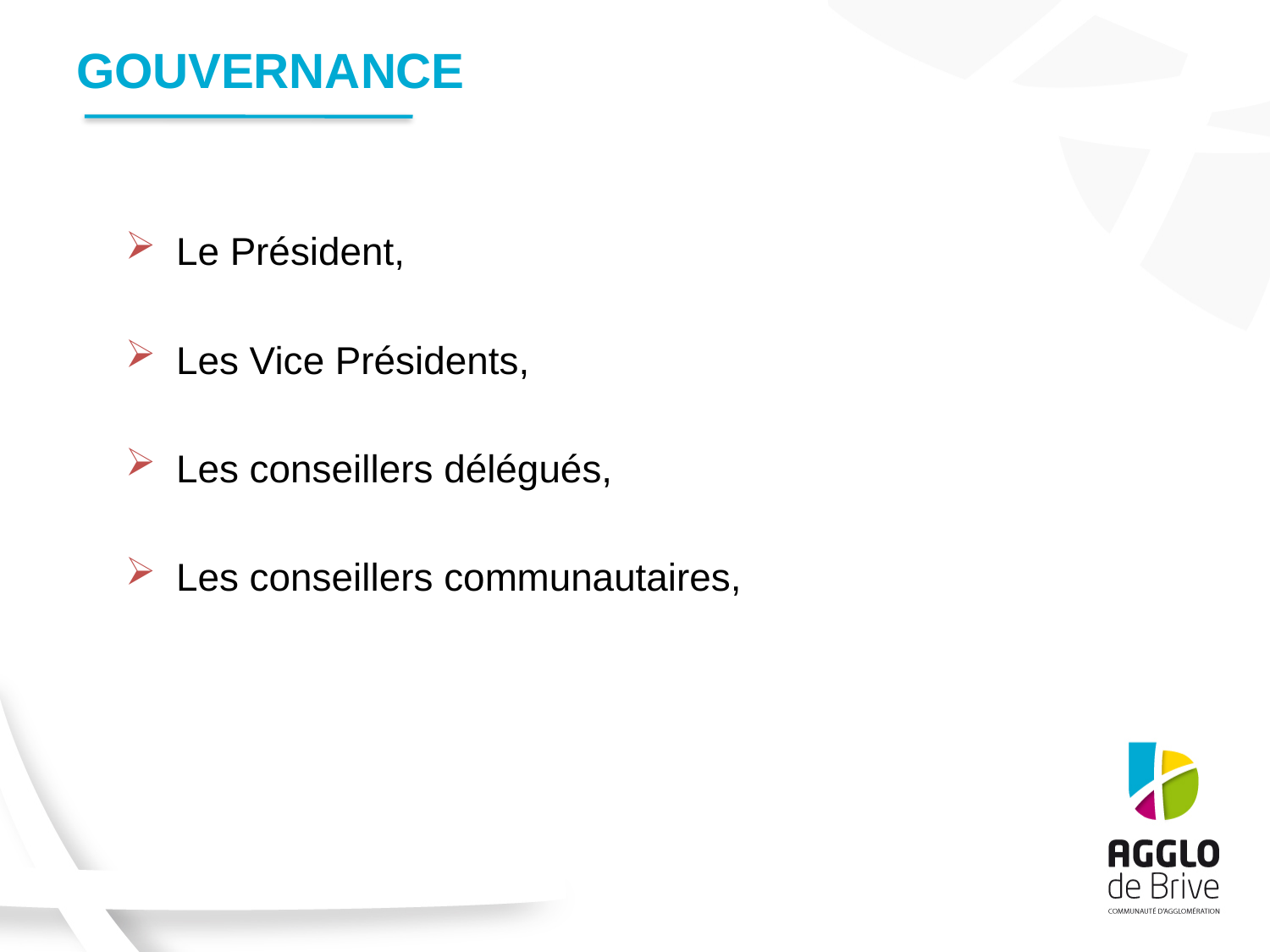

# GOUVERNANCE

Le Président,

Les Vice Présidents,

Les conseillers délégués,

Les conseillers communautaires,